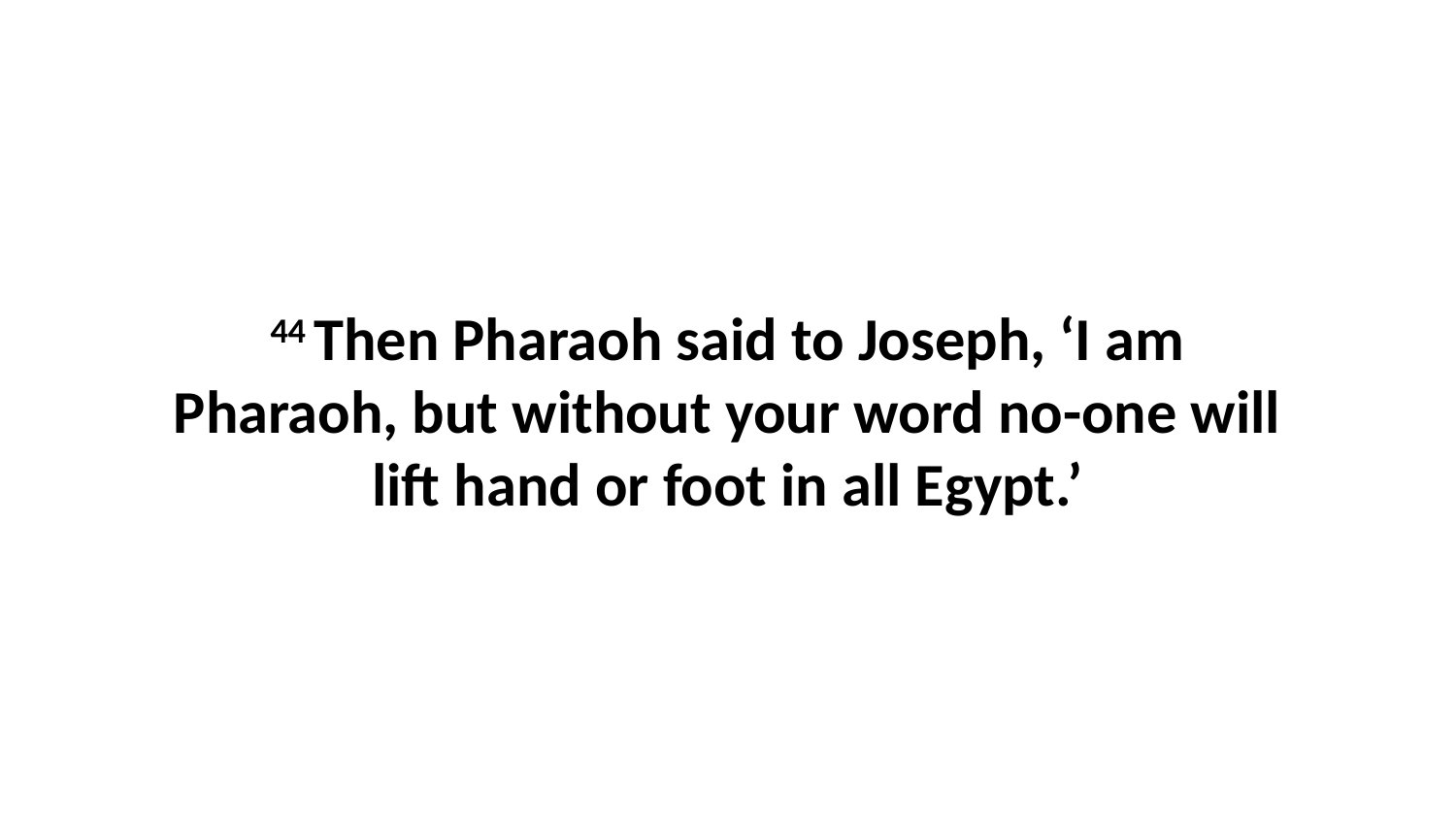

44 Then Pharaoh said to Joseph, ‘I am Pharaoh, but without your word no-one will lift hand or foot in all Egypt.’